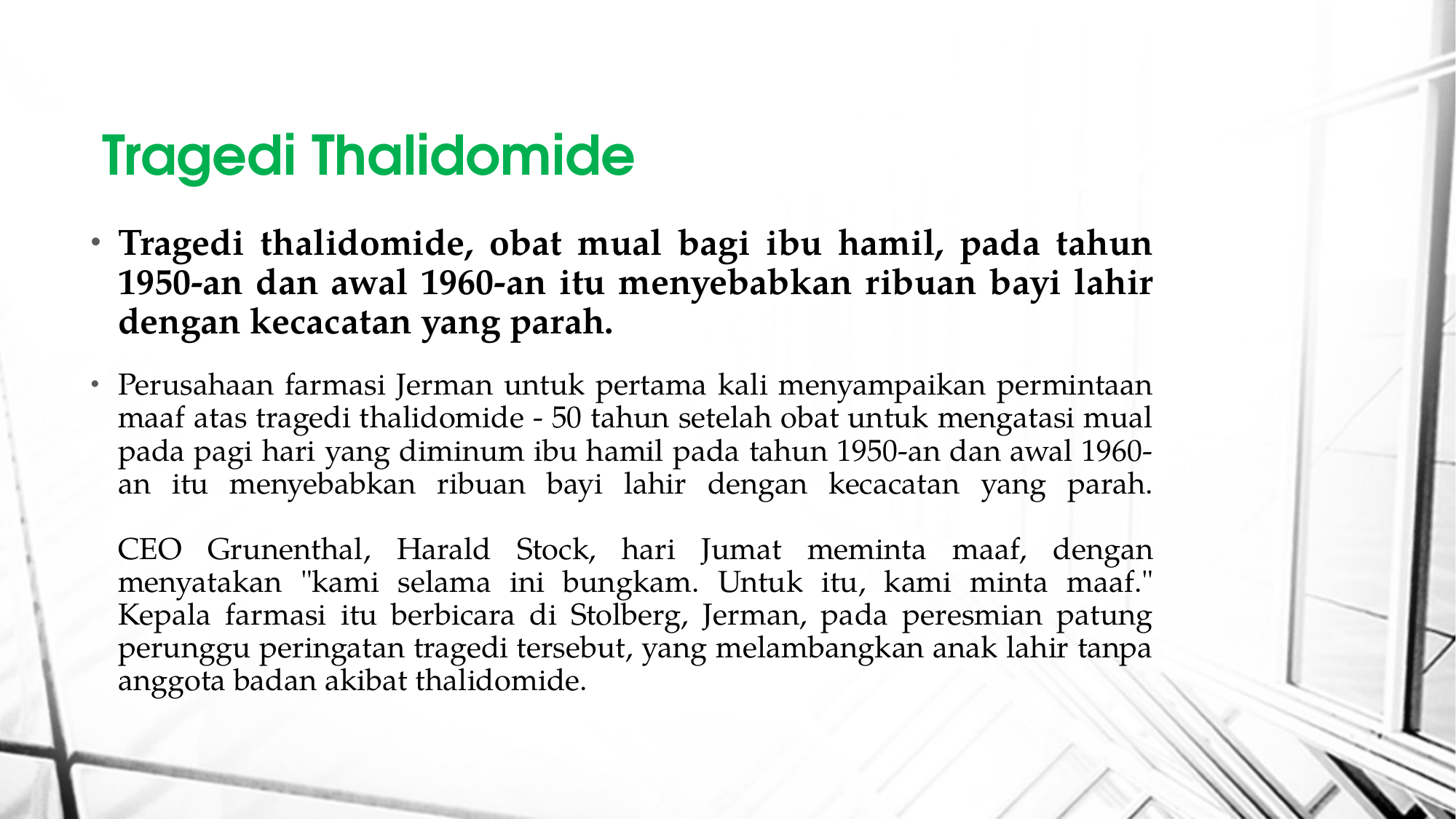

# Tragedi Thalidomide
Tragedi thalidomide, obat mual bagi ibu hamil, pada tahun 1950-an dan awal 1960-an itu menyebabkan ribuan bayi lahir dengan kecacatan yang parah.
Perusahaan farmasi Jerman untuk pertama kali menyampaikan permintaan maaf atas tragedi thalidomide - 50 tahun setelah obat untuk mengatasi mual pada pagi hari yang diminum ibu hamil pada tahun 1950-an dan awal 1960-an itu menyebabkan ribuan bayi lahir dengan kecacatan yang parah.
CEO Grunenthal, Harald Stock, hari Jumat meminta maaf, dengan menyatakan "kami selama ini bungkam. Untuk itu, kami minta maaf." Kepala farmasi itu berbicara di Stolberg, Jerman, pada peresmian patung perunggu peringatan tragedi tersebut, yang melambangkan anak lahir tanpa anggota badan akibat thalidomide.